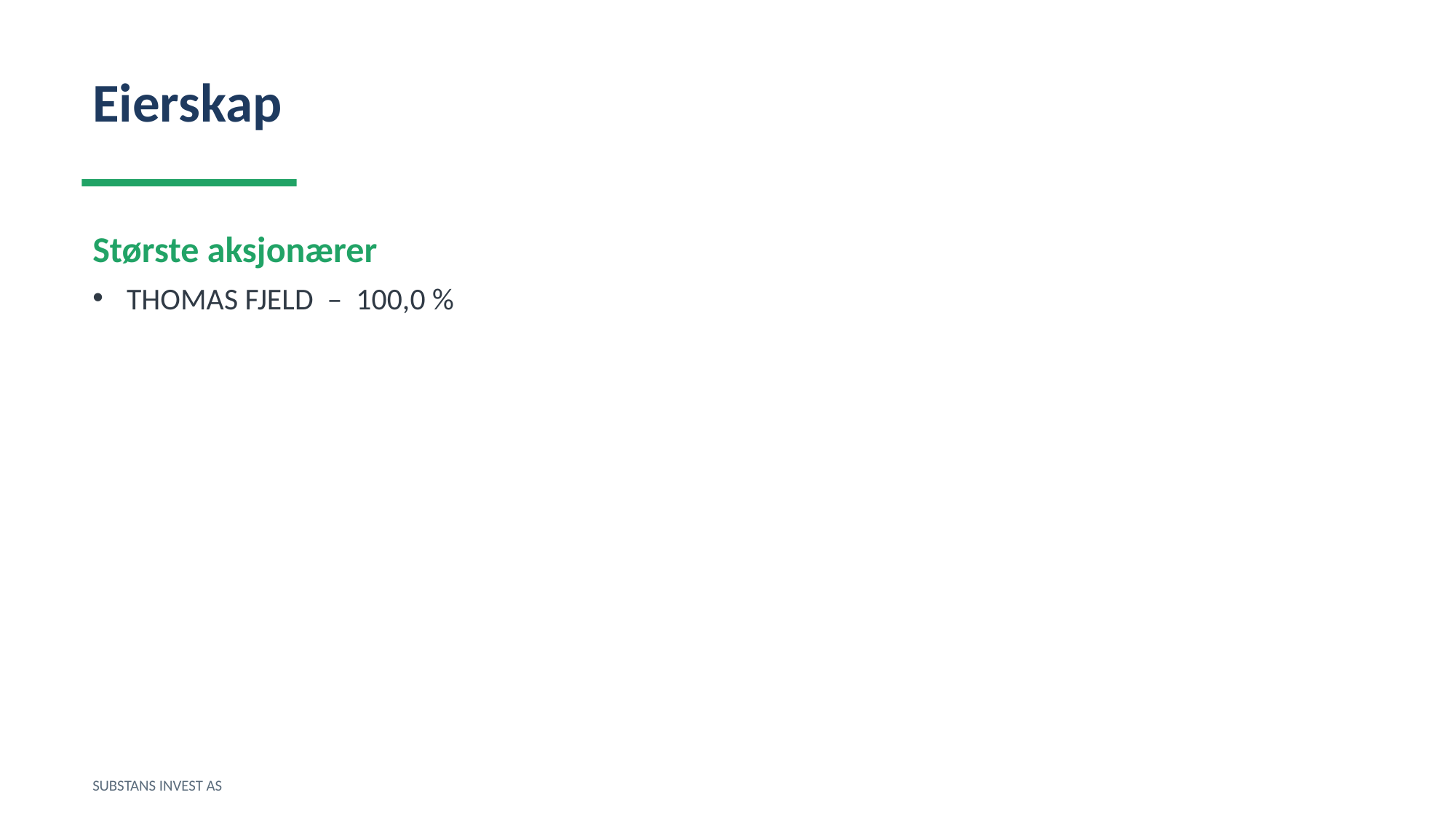

Eierskap

Største aksjonærer
THOMAS FJELD  –  100,0 %
SUBSTANS INVEST AS